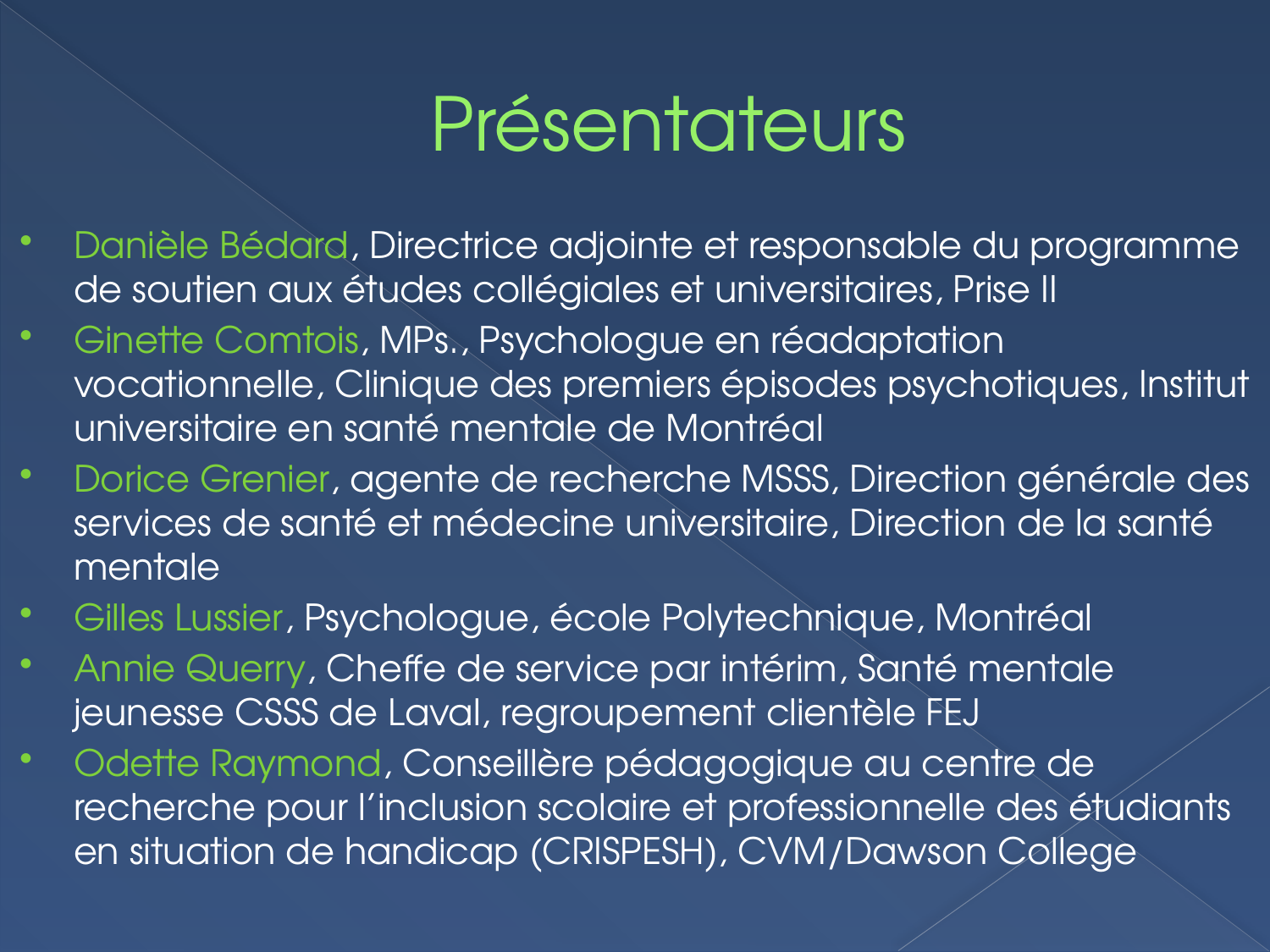

# Présentateurs
Danièle Bédard, Directrice adjointe et responsable du programme de soutien aux études collégiales et universitaires, Prise II
Ginette Comtois, MPs., Psychologue en réadaptation vocationnelle, Clinique des premiers épisodes psychotiques, Institut universitaire en santé mentale de Montréal
Dorice Grenier, agente de recherche MSSS, Direction générale des services de santé et médecine universitaire, Direction de la santé mentale
Gilles Lussier, Psychologue, école Polytechnique, Montréal
Annie Querry, Cheffe de service par intérim, Santé mentale jeunesse CSSS de Laval, regroupement clientèle FEJ
Odette Raymond, Conseillère pédagogique au centre de recherche pour l’inclusion scolaire et professionnelle des étudiants en situation de handicap (CRISPESH), CVM/Dawson College